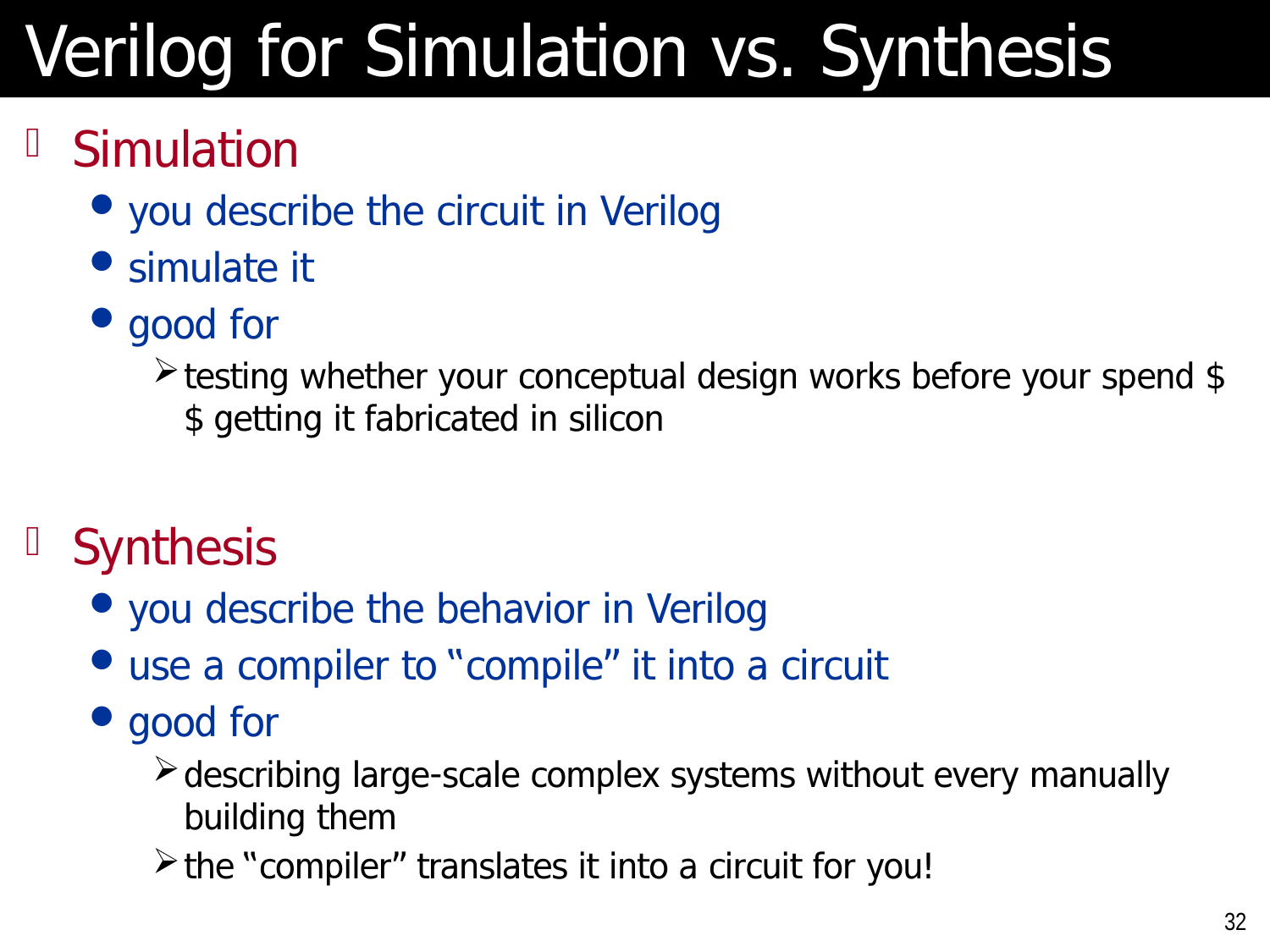

# Verilog for Simulation vs. Synthesis
Simulation
you describe the circuit in Verilog
simulate it
good for
testing whether your conceptual design works before your spend $$ getting it fabricated in silicon

Synthesis
you describe the behavior in Verilog
use a compiler to “compile” it into a circuit
good for
describing large-scale complex systems without every manually building them
the “compiler” translates it into a circuit for you!
32